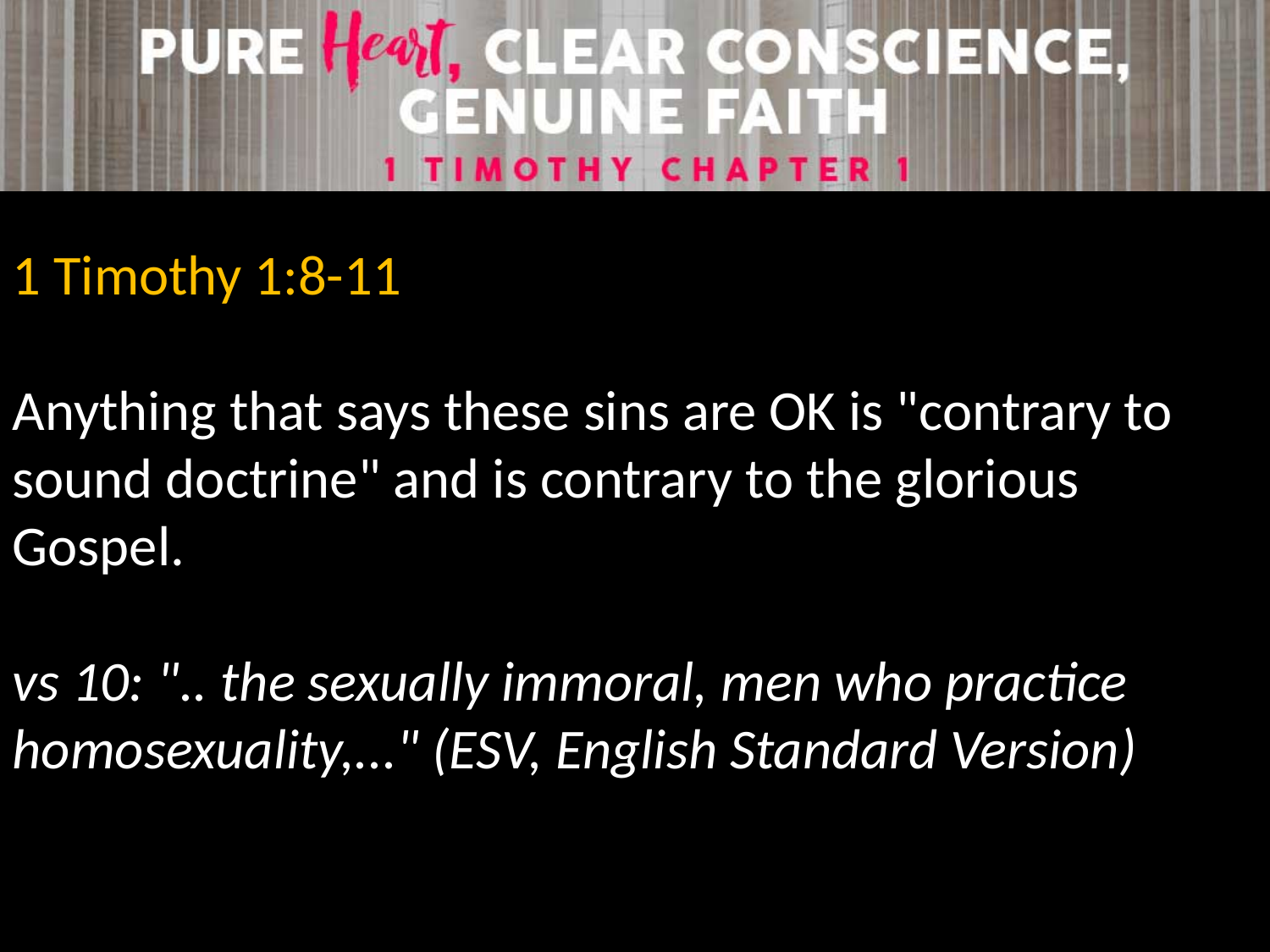

1 Timothy 1:8-11

Anything that says these sins are OK is "contrary to sound doctrine" and is contrary to the glorious Gospel.

vs 10: ".. the sexually immoral, men who practice homosexuality,..." (ESV, English Standard Version)